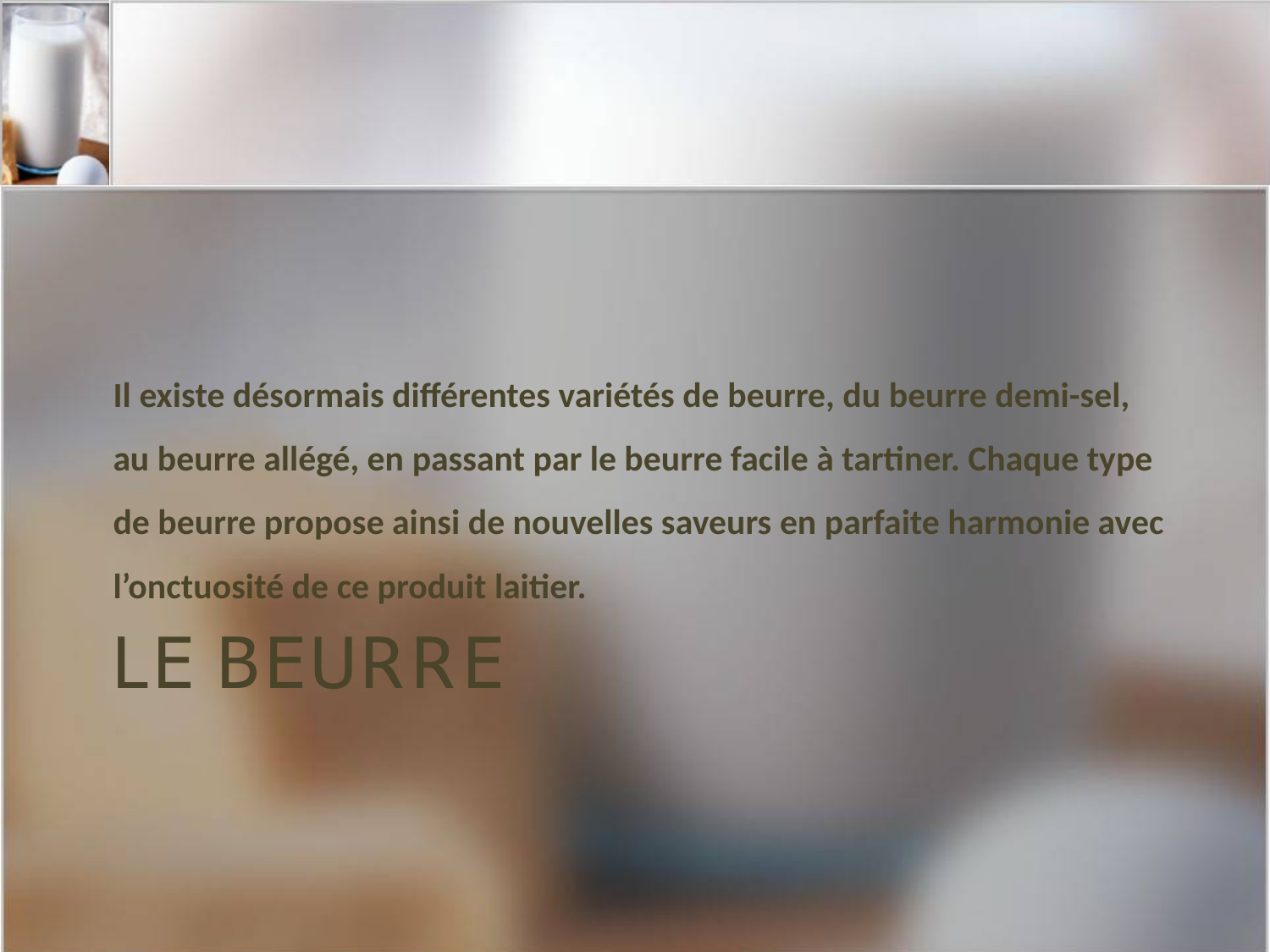

Il existe désormais différentes variétés de beurre, du beurre demi-sel, au beurre allégé, en passant par le beurre facile à tartiner. Chaque type de beurre propose ainsi de nouvelles saveurs en parfaite harmonie avec l’onctuosité de ce produit laitier.
# Le beurre